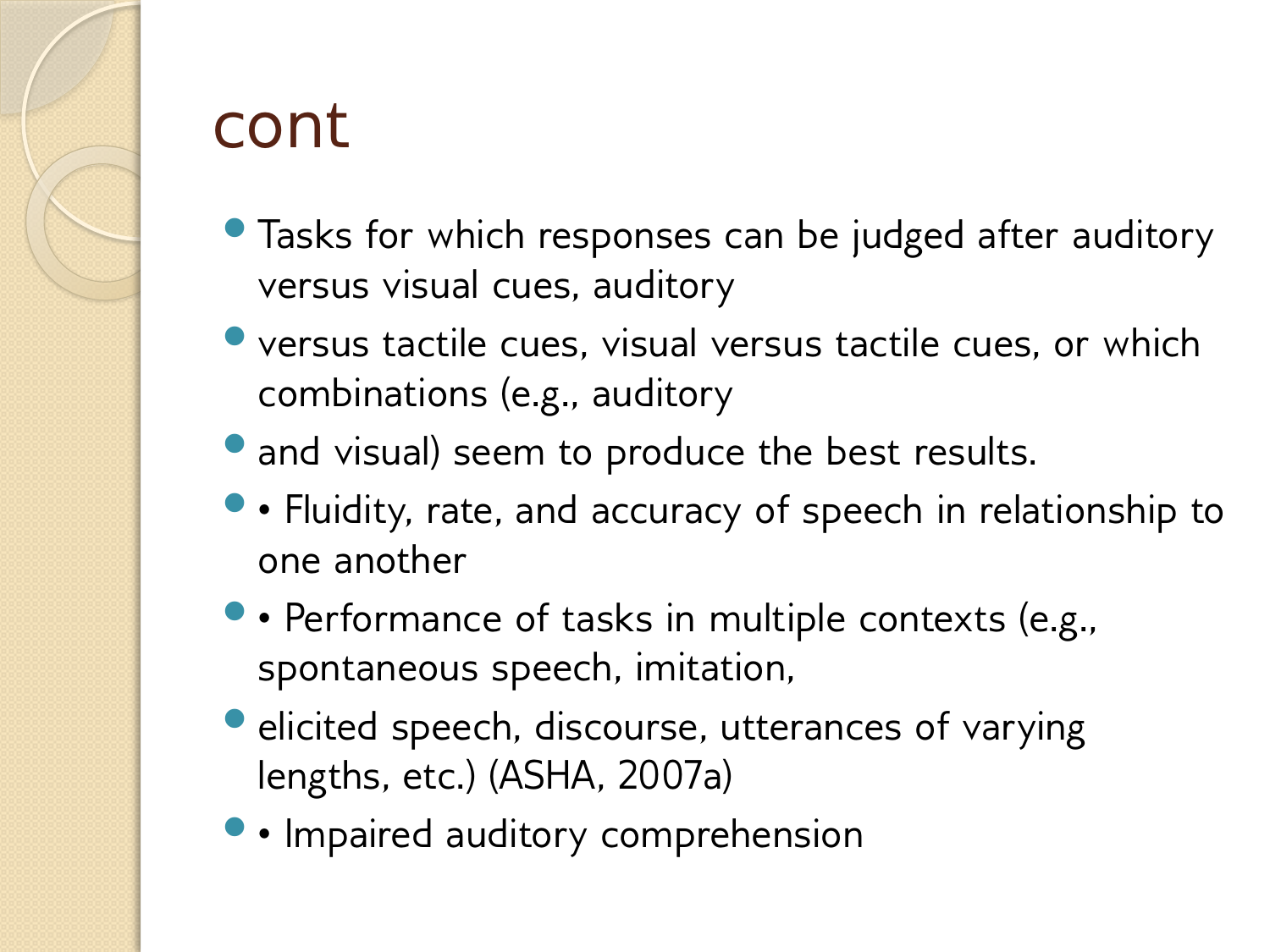

# cont
Tasks for which responses can be judged after auditory versus visual cues, auditory
versus tactile cues, visual versus tactile cues, or which combinations (e.g., auditory
and visual) seem to produce the best results.
• Fluidity, rate, and accuracy of speech in relationship to one another
• Performance of tasks in multiple contexts (e.g., spontaneous speech, imitation,
elicited speech, discourse, utterances of varying lengths, etc.) (ASHA, 2007a)
• Impaired auditory comprehension